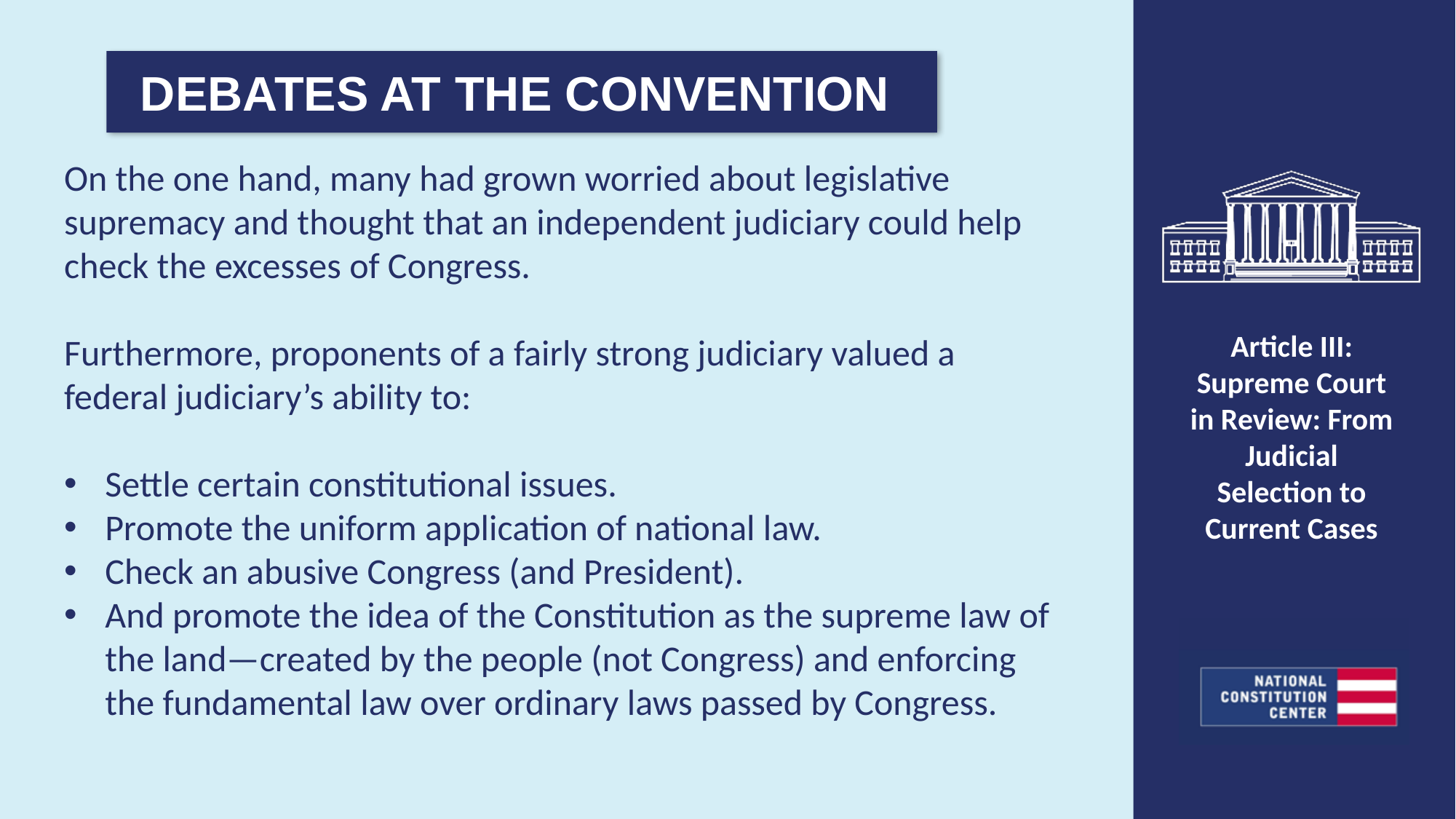

DEBATES AT THE CONVENTION
On the one hand, many had grown worried about legislative supremacy and thought that an independent judiciary could help check the excesses of Congress.

Furthermore, proponents of a fairly strong judiciary valued a federal judiciary’s ability to:

Settle certain constitutional issues.
Promote the uniform application of national law.
Check an abusive Congress (and President).
And promote the idea of the Constitution as the supreme law of the land—created by the people (not Congress) and enforcing the fundamental law over ordinary laws passed by Congress.